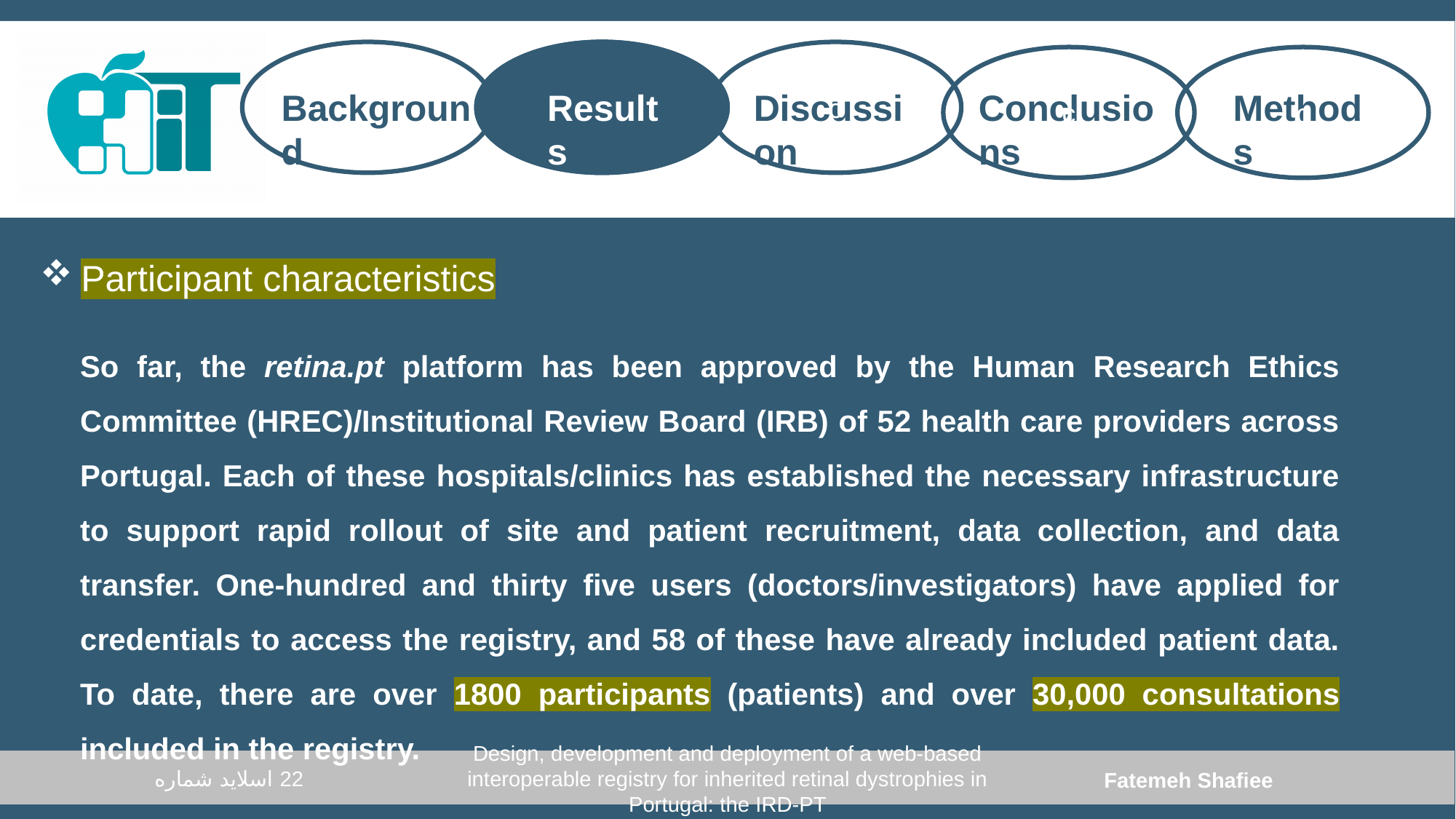

c

c
c
c
Results
Discussion
Conclusions
Methods
Results
Background
Participant characteristics
So far, the retina.pt platform has been approved by the Human Research Ethics Committee (HREC)/Institutional Review Board (IRB) of 52 health care providers across Portugal. Each of these hospitals/clinics has established the necessary infrastructure to support rapid rollout of site and patient recruitment, data collection, and data transfer. One-hundred and thirty five users (doctors/investigators) have applied for credentials to access the registry, and 58 of these have already included patient data. To date, there are over 1800 participants (patients) and over 30,000 consultations included in the registry.
Design, development and deployment of a web‑based interoperable registry for inherited retinal dystrophies in Portugal: the IRD‑PT
اسلاید شماره 22
Fatemeh Shafiee